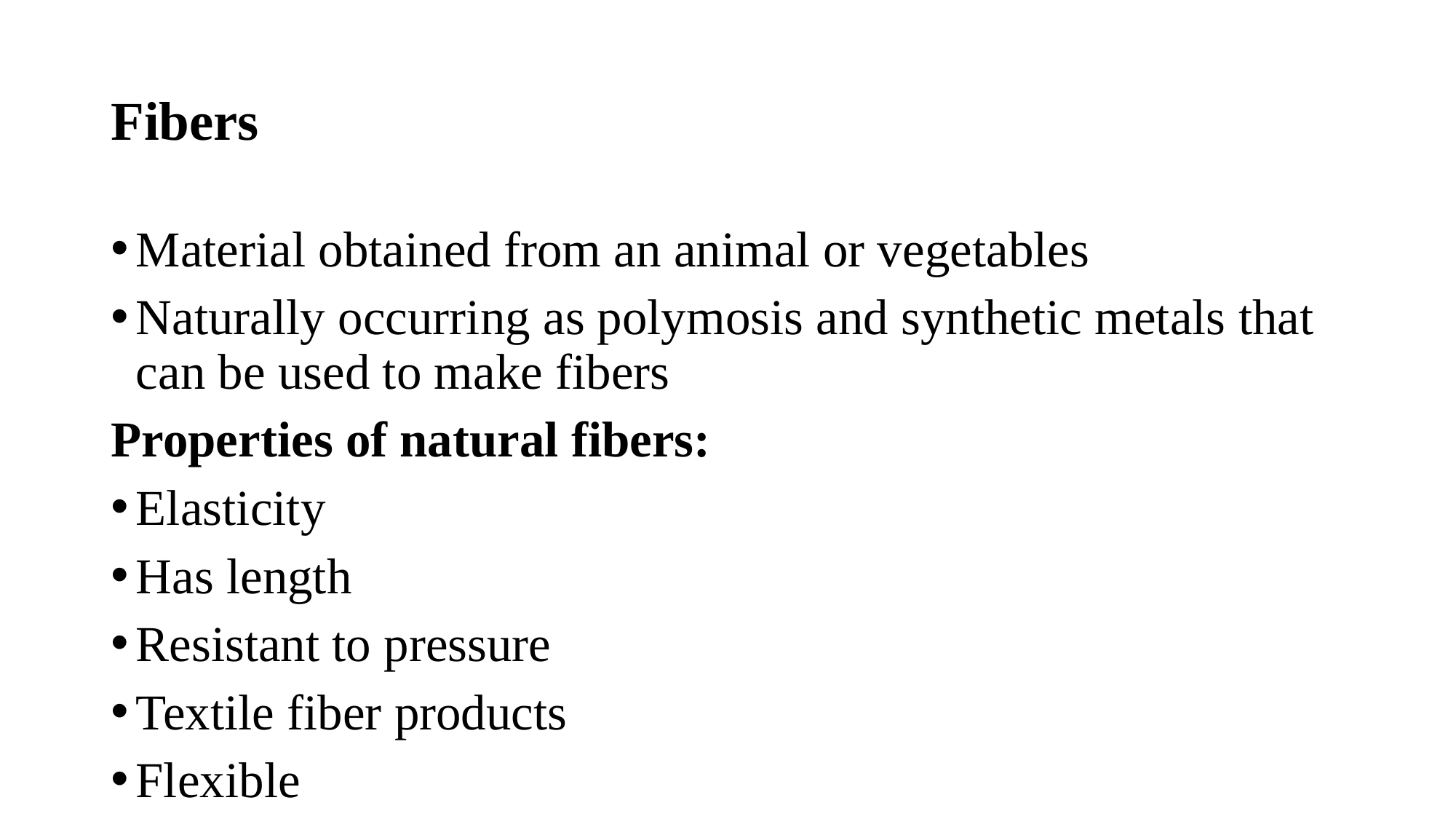

# Fibers
Material obtained from an animal or vegetables
Naturally occurring as polymosis and synthetic metals that can be used to make fibers
Properties of natural fibers:
Elasticity
Has length
Resistant to pressure
Textile fiber products
Flexible